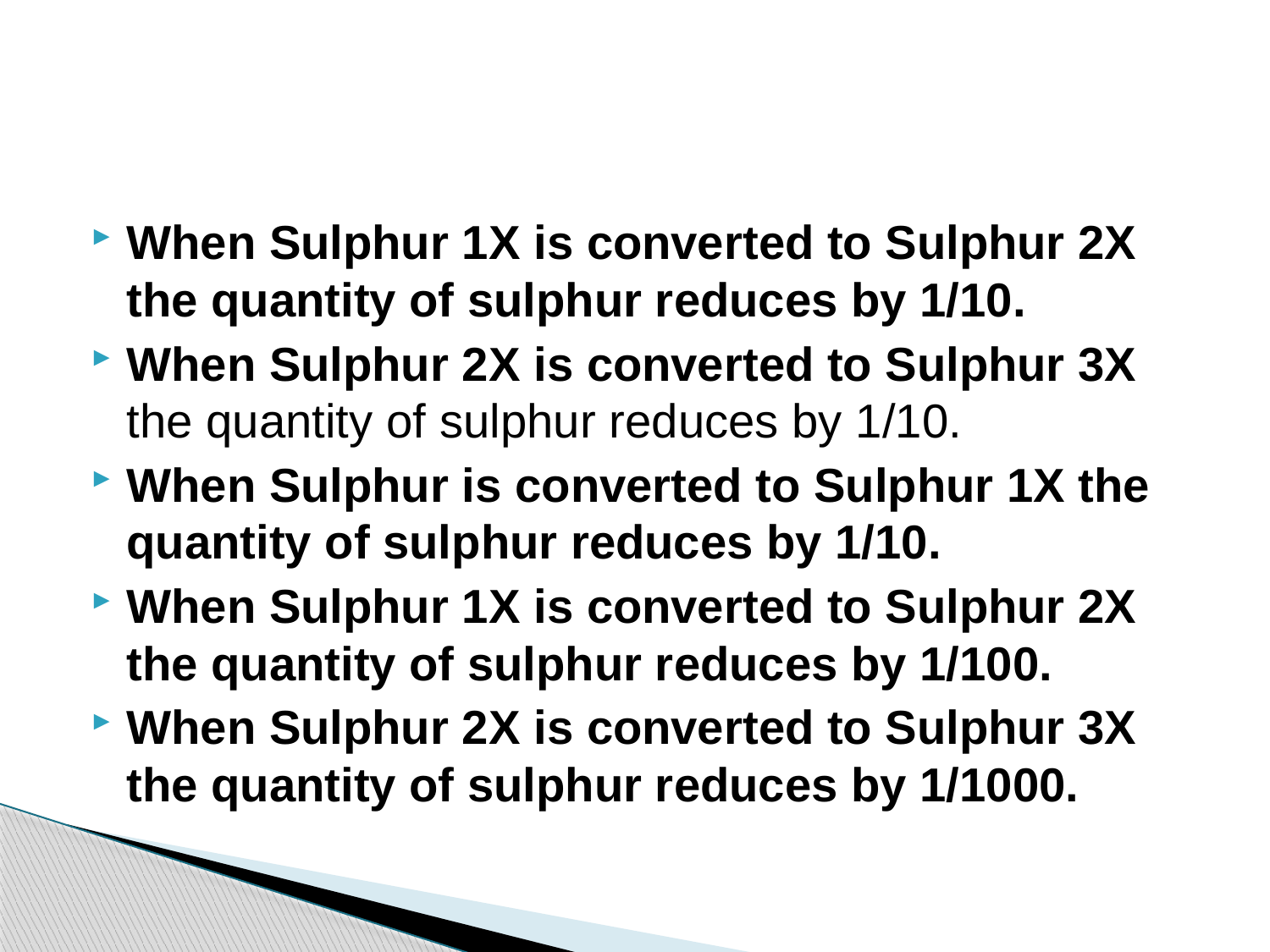

#
When Sulphur 1X is converted to Sulphur 2X the quantity of sulphur reduces by 1/10.
When Sulphur 2X is converted to Sulphur 3X the quantity of sulphur reduces by 1/10.
When Sulphur is converted to Sulphur 1X the quantity of sulphur reduces by 1/10.
When Sulphur 1X is converted to Sulphur 2X the quantity of sulphur reduces by 1/100.
When Sulphur 2X is converted to Sulphur 3X the quantity of sulphur reduces by 1/1000.